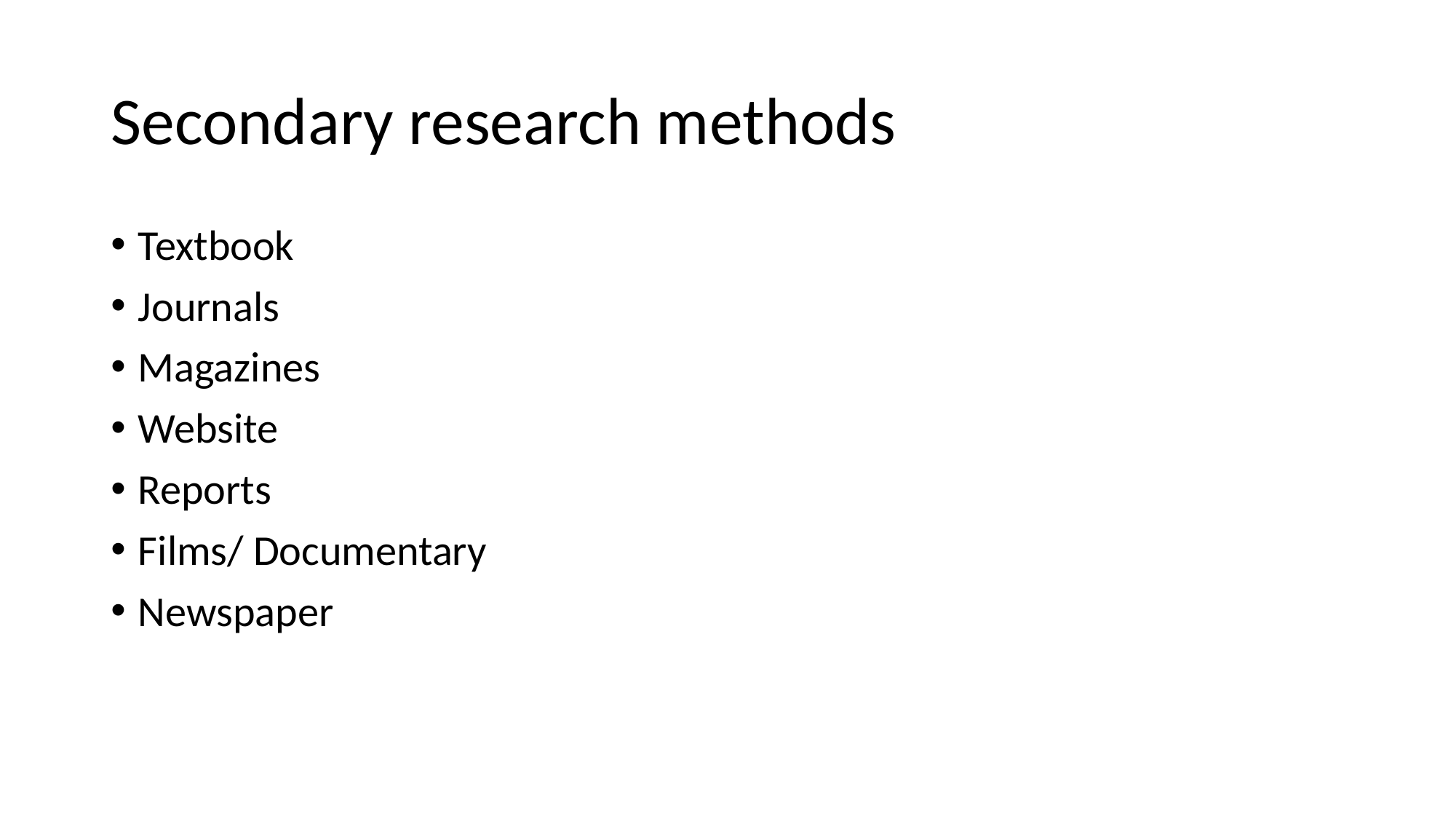

# Secondary research methods
Textbook
Journals
Magazines
Website
Reports
Films/ Documentary
Newspaper